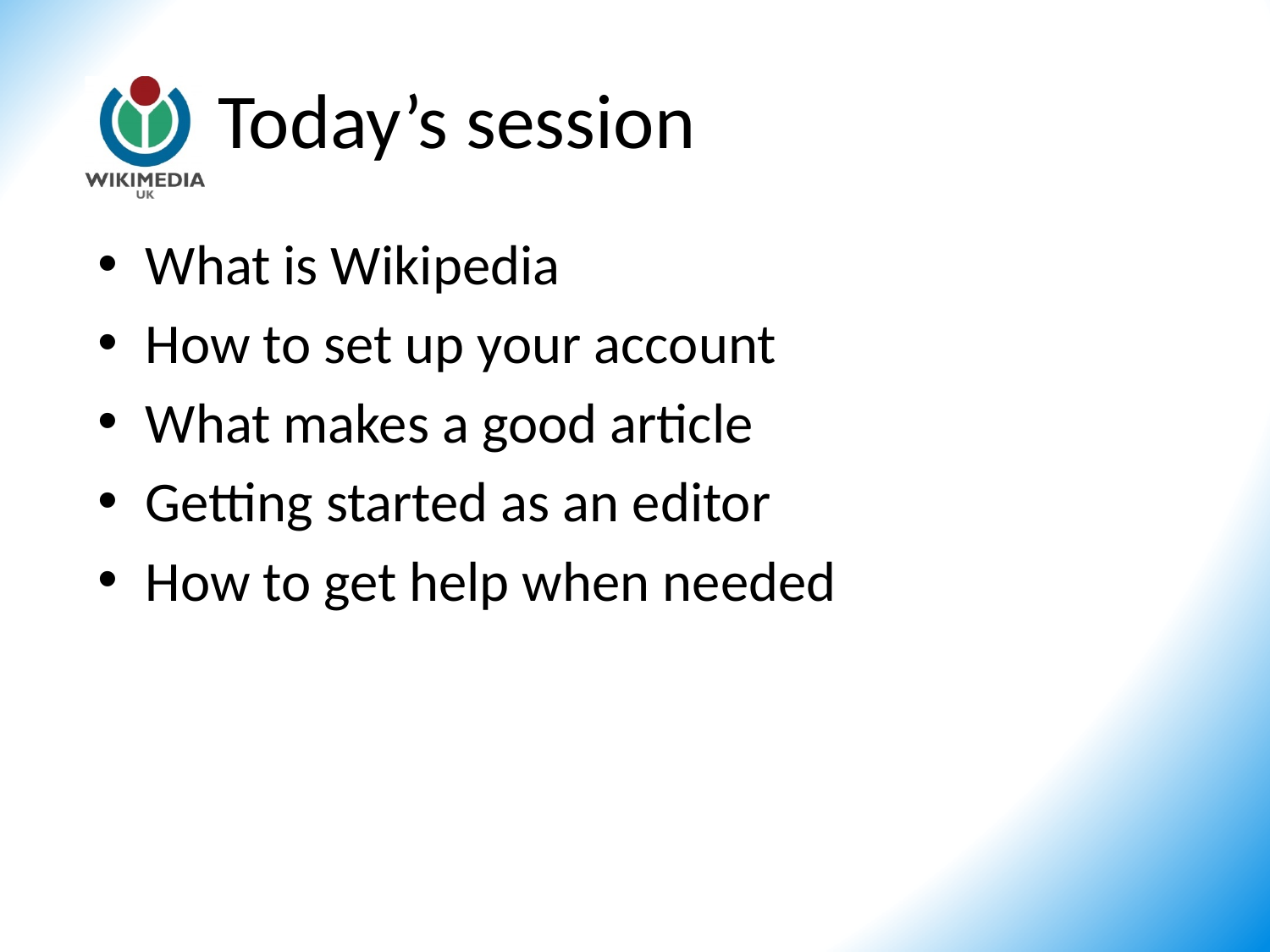

# Today’s session
What is Wikipedia
How to set up your account
What makes a good article
Getting started as an editor
How to get help when needed